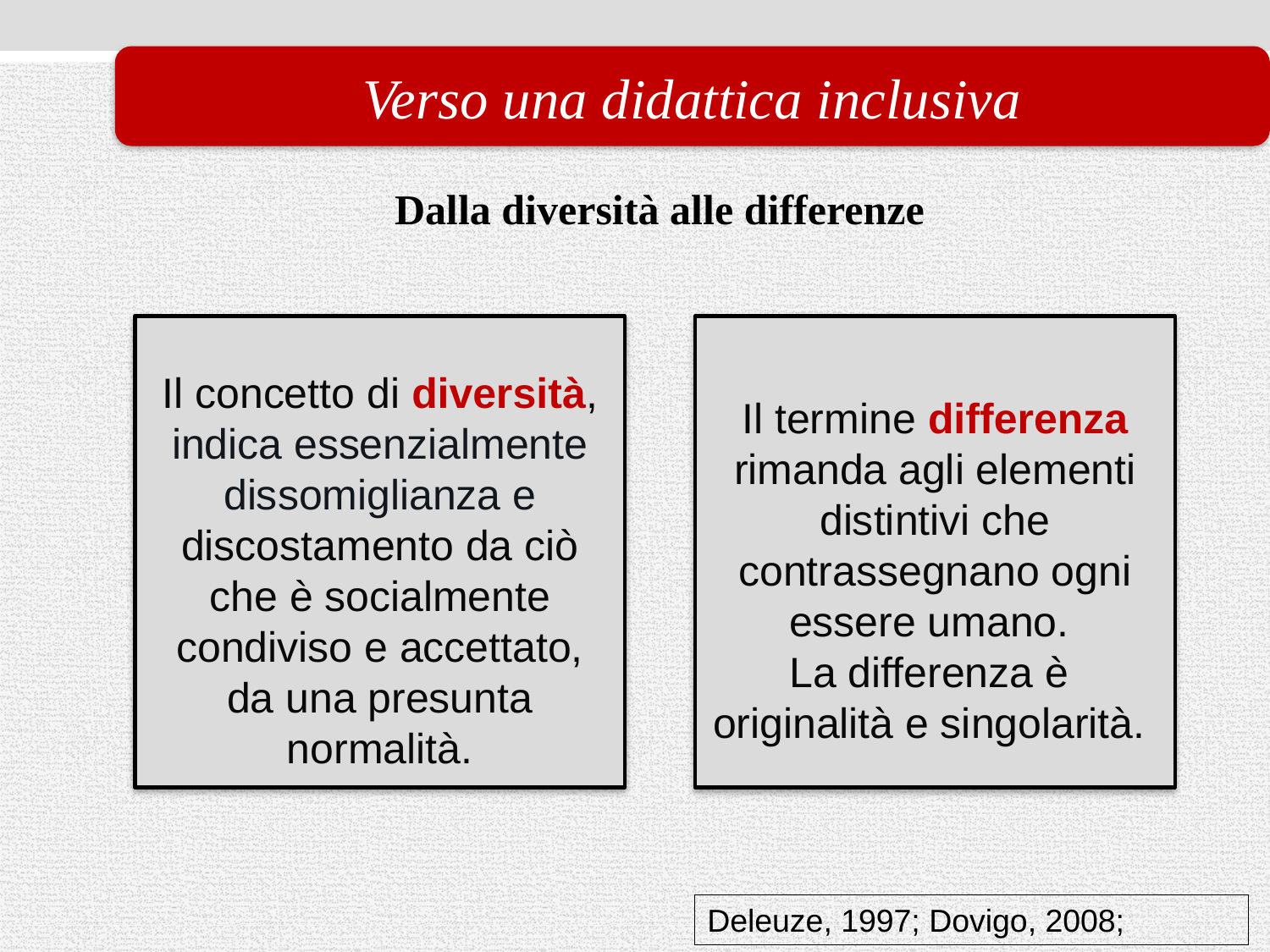

Verso una didattica inclusiva
Dalla diversità alle differenze

Il concetto di diversità, indica essenzialmente dissomiglianza e discostamento da ciò che è socialmente condiviso e accettato, da una presunta normalità.

Il termine differenza rimanda agli elementi distintivi che contrassegnano ogni essere umano. 
La differenza è  originalità e singolarità.

Deleuze, 1997; Dovigo, 2008;